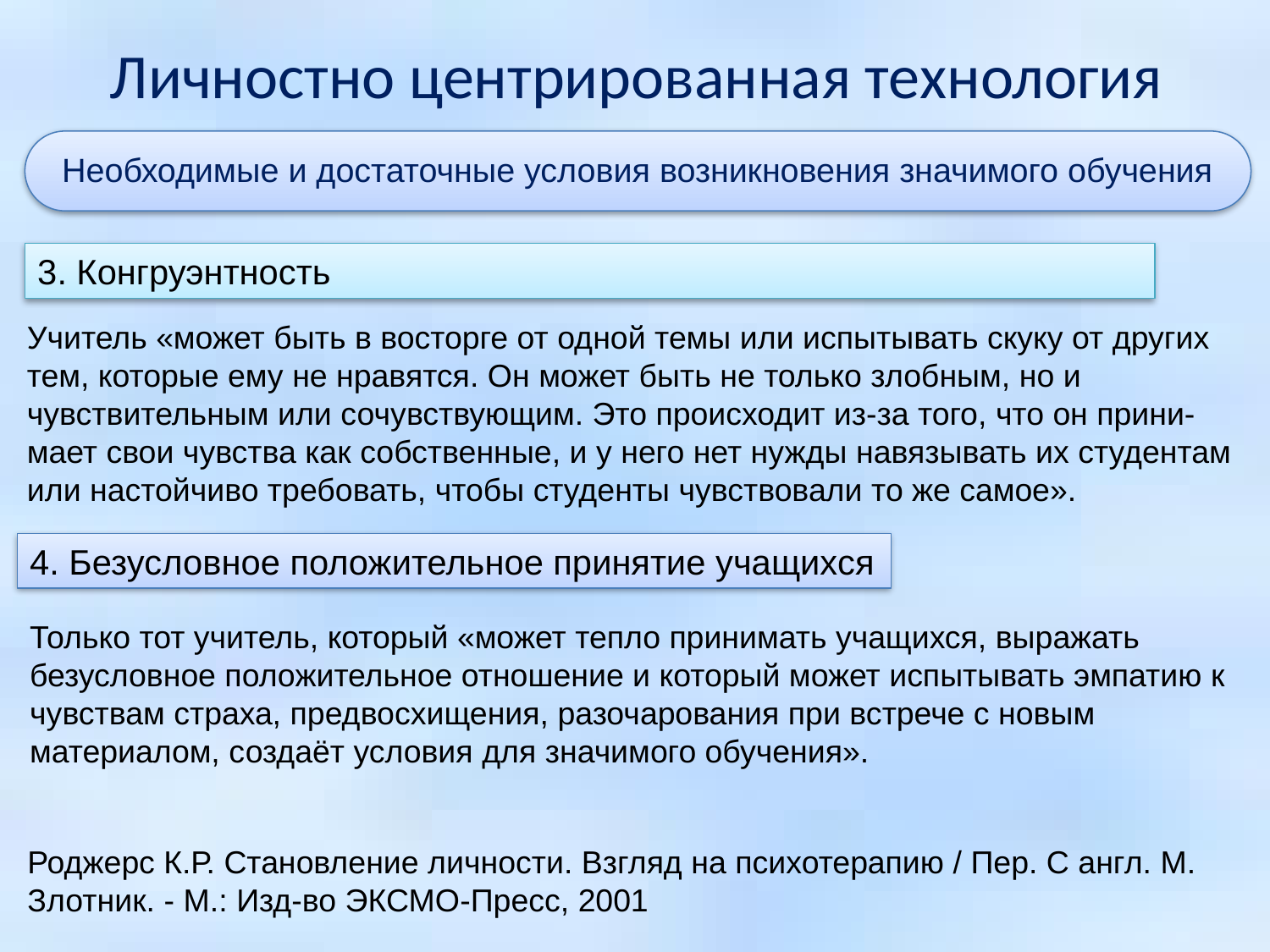

# Личностно центрированная технология
Необходимые и достаточные условия возникновения значимого обучения
3. Конгруэнтность
Учитель «может быть в восторге от одной темы или испытывать скуку от других тем, которые ему не нравятся. Он может быть не только злобным, но и чувствительным или сочувствующим. Это происходит из-за того, что он прини-мает свои чувства как собственные, и у него нет нужды навязывать их студентам или настойчиво требовать, чтобы студенты чувствовали то же самое».
4. Безусловное положительное принятие учащихся
Только тот учитель, который «может тепло принимать учащихся, выражать безусловное положительное отношение и который может испытывать эмпатию к чувствам страха, предвосхищения, разочарования при встрече с новым материалом, создаёт условия для значимого обучения».
Роджерс К.Р. Становление личности. Взгляд на психотерапию / Пер. С англ. М. Злотник. - М.: Изд-во ЭКСМО-Пресс, 2001